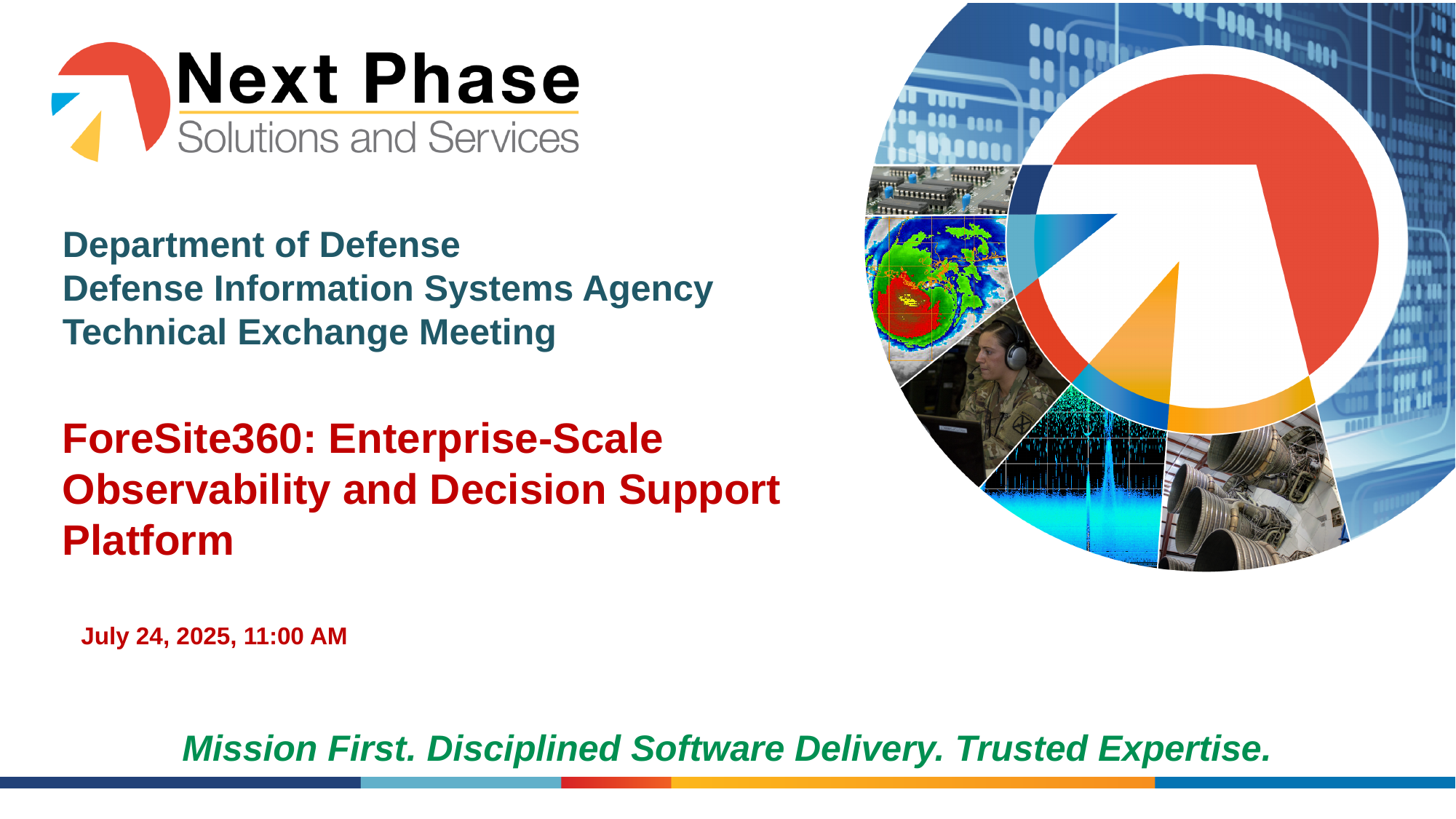

# Department of Defense Defense Information Systems Agency Technical Exchange Meeting ForeSite360: Enterprise-Scale Observability and Decision Support Platform
July 24, 2025, 11:00 AM
Mission First. Disciplined Software Delivery. Trusted Expertise.